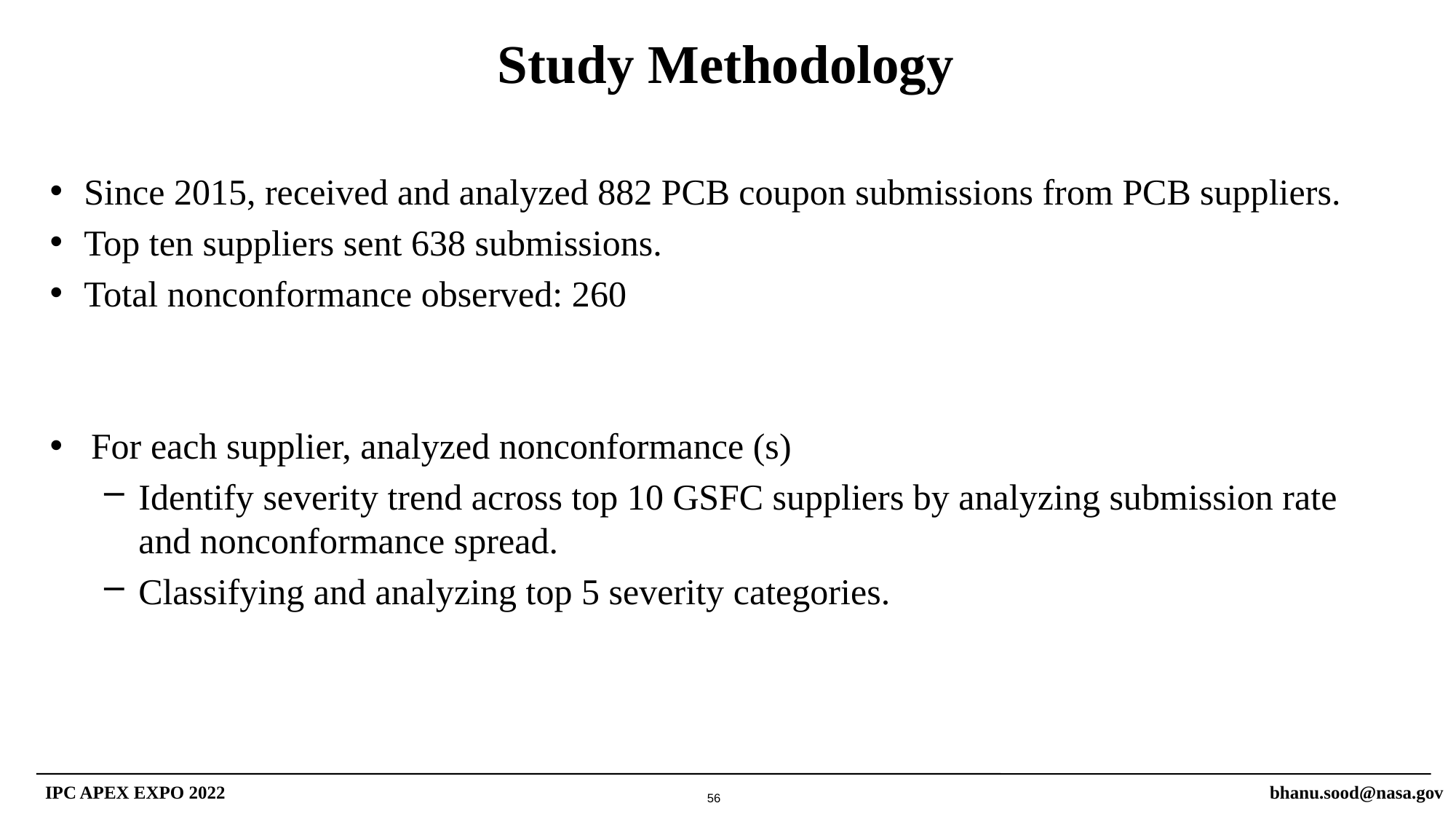

# Study Methodology
Since 2015, received and analyzed 882 PCB coupon submissions from PCB suppliers.
Top ten suppliers sent 638 submissions.
Total nonconformance observed: 260

For each supplier, analyzed nonconformance (s)
Identify severity trend across top 10 GSFC suppliers by analyzing submission rate and nonconformance spread.
Classifying and analyzing top 5 severity categories.